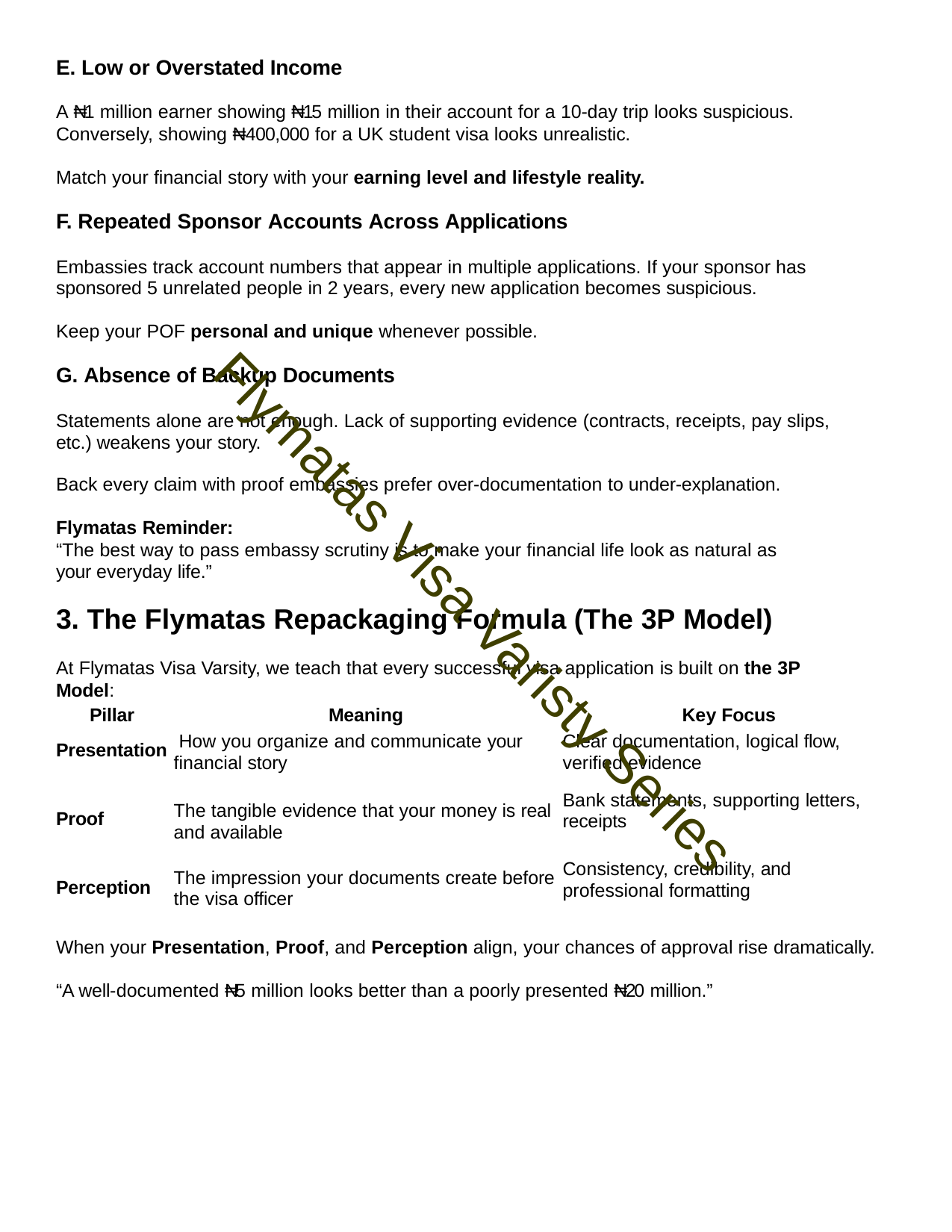

E. Low or Overstated Income
A ₦1 million earner showing ₦15 million in their account for a 10-day trip looks suspicious.
Conversely, showing ₦400,000 for a UK student visa looks unrealistic.
Match your financial story with your earning level and lifestyle reality.
F. Repeated Sponsor Accounts Across Applications
Embassies track account numbers that appear in multiple applications. If your sponsor has sponsored 5 unrelated people in 2 years, every new application becomes suspicious.
Keep your POF personal and unique whenever possible.
G. Absence of Backup Documents
Statements alone are not enough. Lack of supporting evidence (contracts, receipts, pay slips, etc.) weakens your story.
Back every claim with proof embassies prefer over-documentation to under-explanation.
Flymatas Reminder:
“The best way to pass embassy scrutiny is to make your financial life look as natural as your everyday life.”
3. The Flymatas Repackaging Formula (The 3P Model)
At Flymatas Visa Varsity, we teach that every successful visa application is built on the 3P Model:
Flymatas Visa Varisty Series
| Pillar | Meaning | Key Focus |
| --- | --- | --- |
| Presentation | How you organize and communicate your financial story | Clear documentation, logical flow, verified evidence |
| Proof | The tangible evidence that your money is real and available | Bank statements, supporting letters, receipts |
| Perception | The impression your documents create before the visa officer | Consistency, credibility, and professional formatting |
When your Presentation, Proof, and Perception align, your chances of approval rise dramatically.
“A well-documented ₦5 million looks better than a poorly presented ₦20 million.”